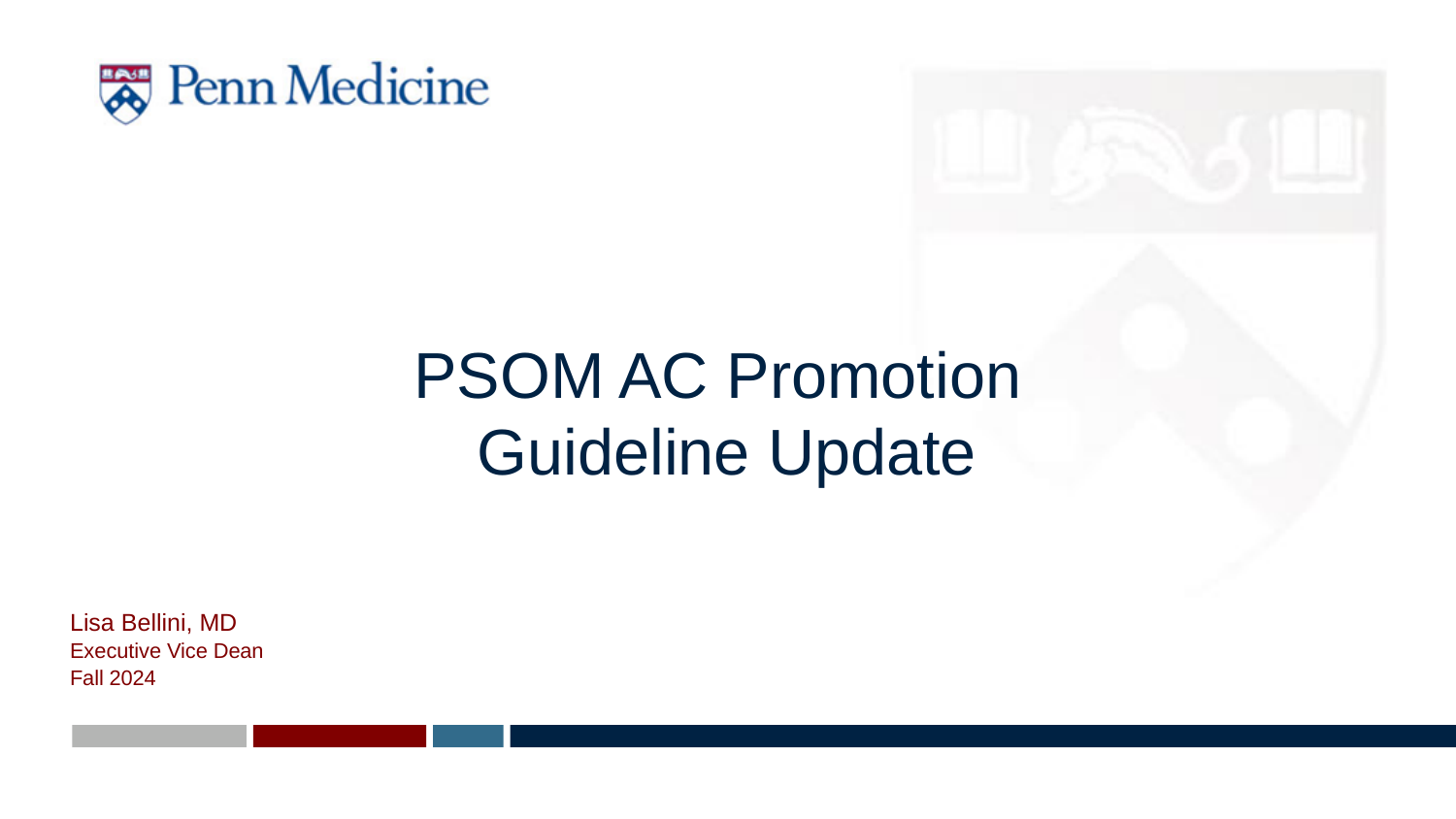

# PSOM AC Promotion Guideline Update

Lisa Bellini, MD
Executive Vice Dean
Fall 2024